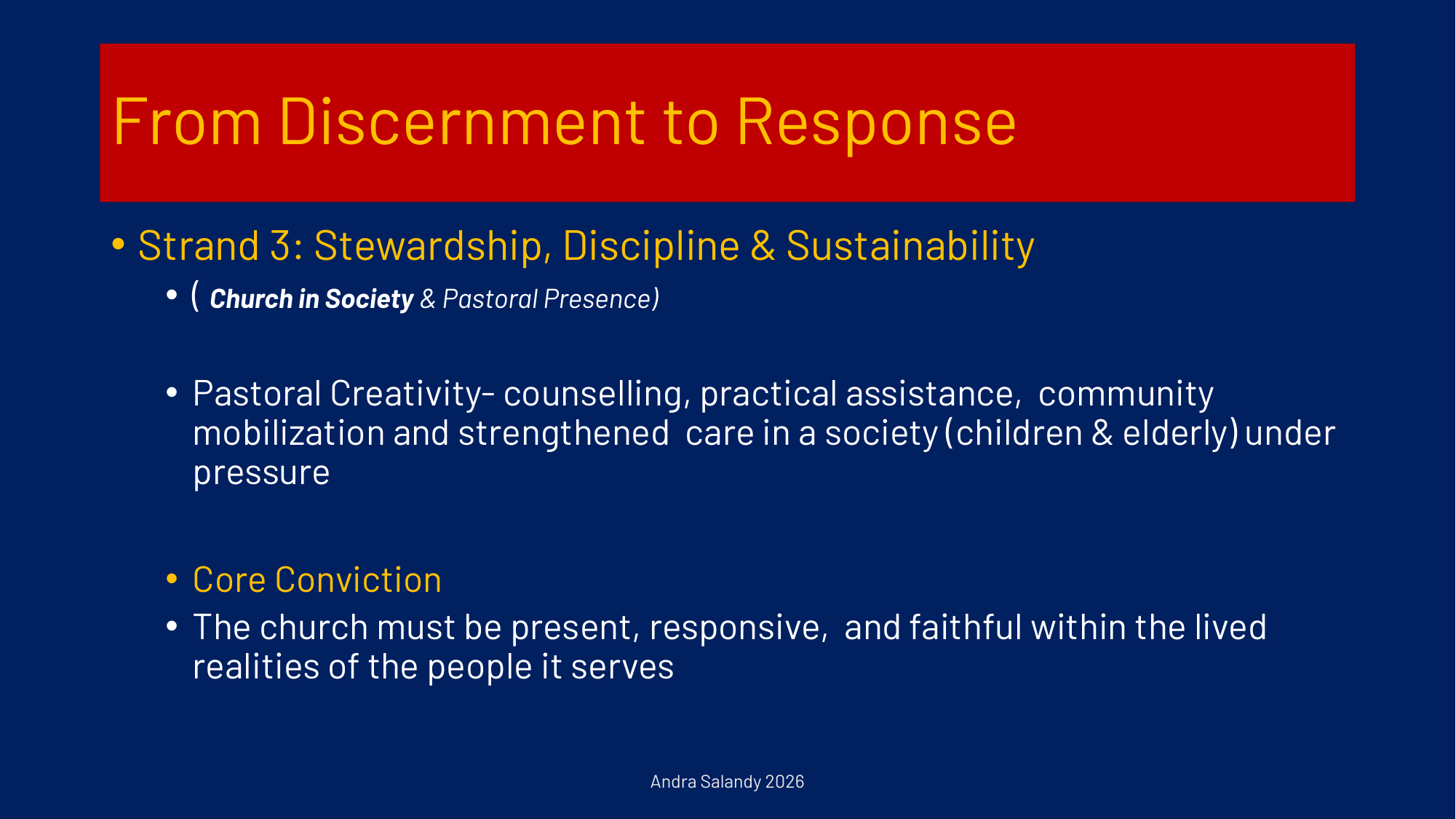

# From Discernment to Response
Strand 3: Stewardship, Discipline & Sustainability
( Church in Society & Pastoral Presence)

Pastoral Creativity- counselling, practical assistance,  community mobilization and strengthened  care in a society (children & elderly) under pressure

Core Conviction
The church must be present, responsive,  and faithful within the lived realities of the people it serves
Andra Salandy 2026